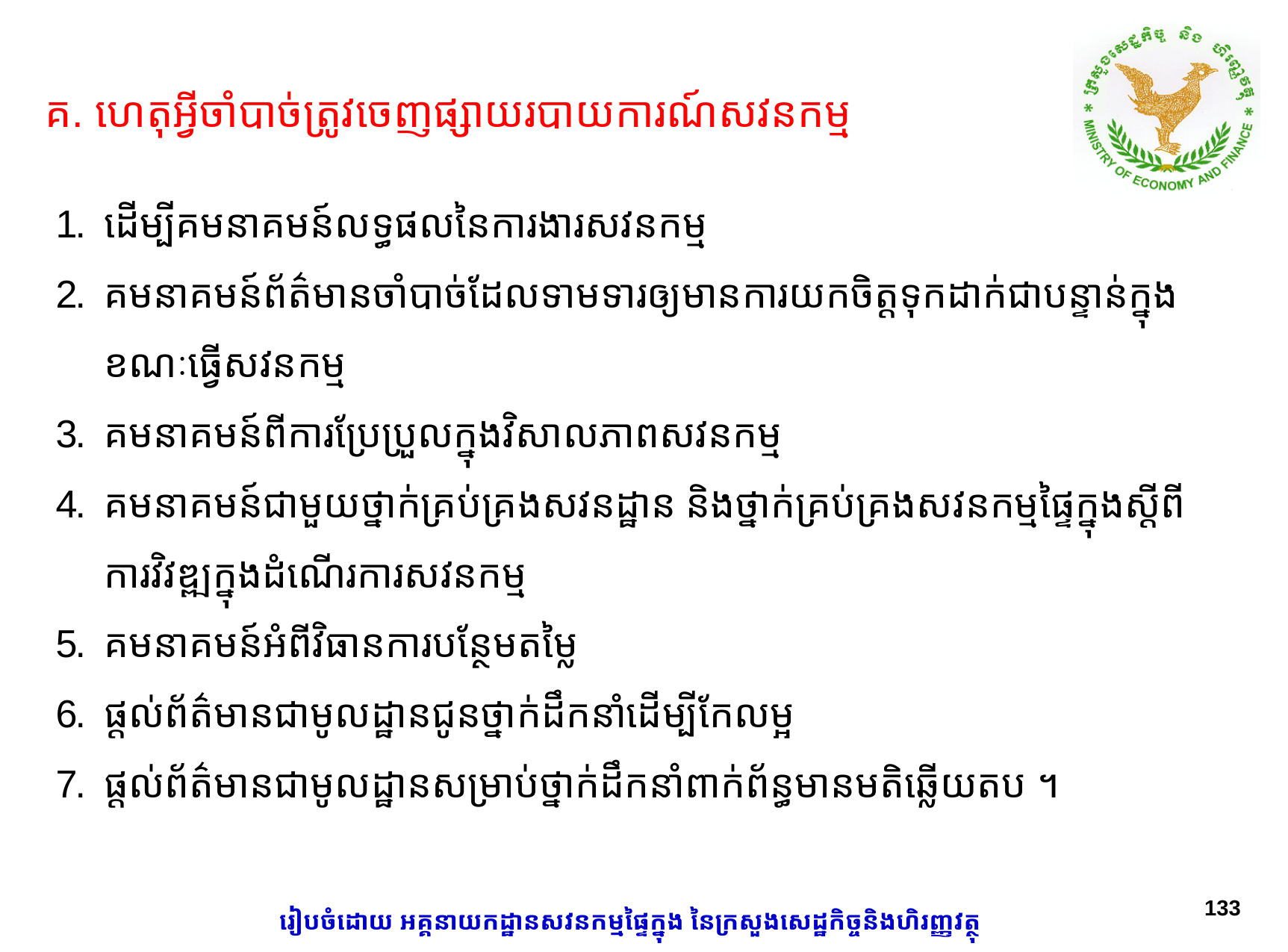

# គ. ហេតុអ្វីចាំបាច់ត្រូវចេញផ្សាយរបាយការណ៍សវនកម្ម
ដើម្បីគមនាគមន៍លទ្ធផល​នៃការងារសវនកម្ម
គមនាគមន៍ព័ត៌មានចាំបាច់ដែលទាមទារឲ្យមានការយក​ចិត្ត​ទុកដាក់ជាបន្ទាន់ក្នុងខណៈធ្វើសវនកម្ម
គមនាគមន៍ពីការប្រែប្រួលក្នុងវិសាលភាពសវនកម្ម
គមនាគមន៍ជាមួយថ្នាក់គ្រប់គ្រងសវនដ្ឋាន និងថ្នាក់គ្រប់គ្រងសវនកម្មផ្ទៃក្នុងស្តីពីការវិវឌ្ឍក្នុងដំណើរការសវនកម្ម
គមនាគមន៍អំពីវិធានការបន្ថែមតម្លៃ
ផ្តល់ព័ត៌មានជាមូលដ្ឋានជូនថ្នាក់ដឹកនាំដើម្បីកែលម្អ
ផ្តល់ព័ត៌មានជាមូលដ្ឋានសម្រាប់ថ្នាក់ដឹកនាំពាក់ព័ន្ធមានមតិឆ្លើយតប ។